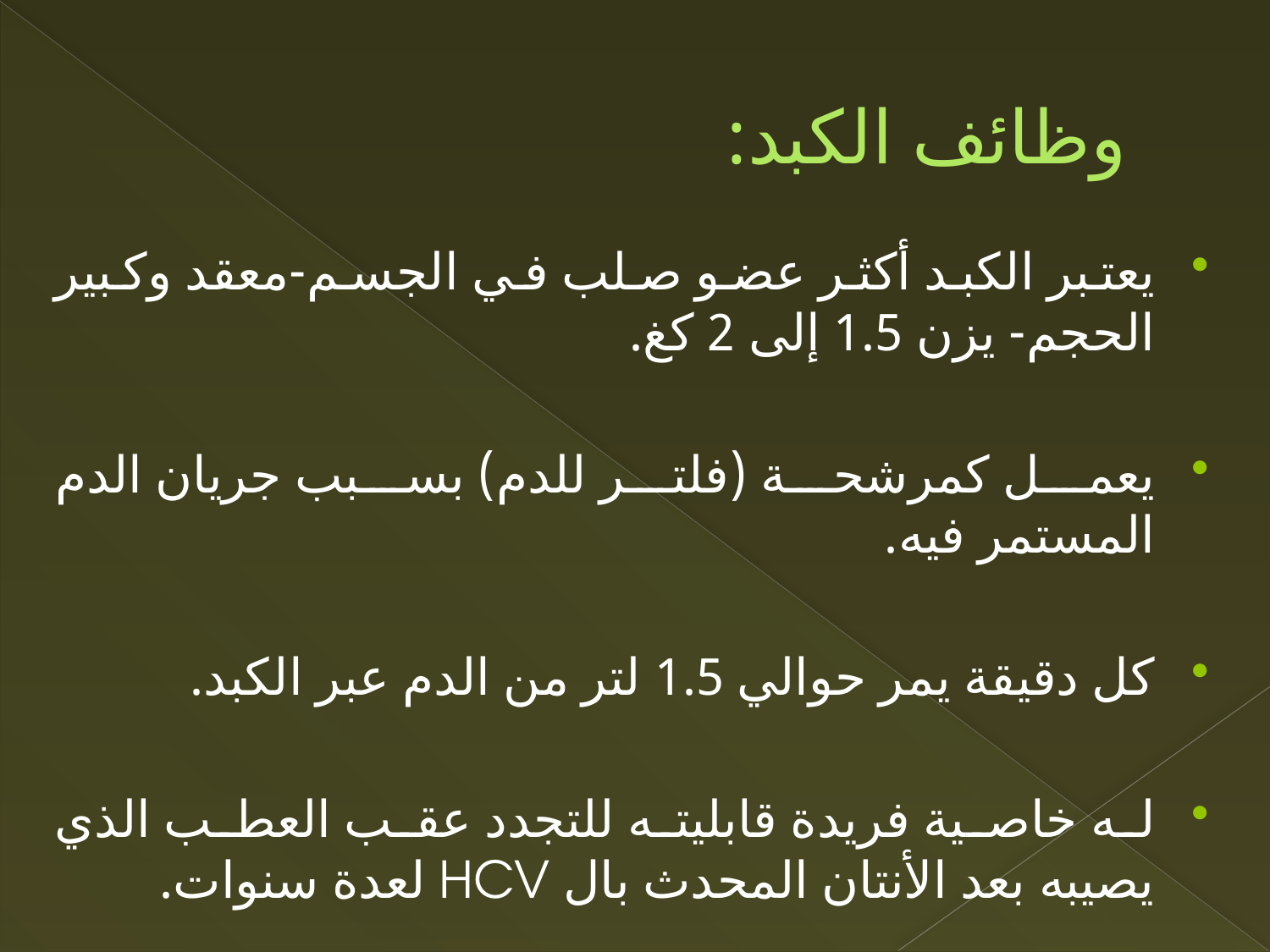

# وظائف الكبد:
يعتبر الكبد أكثر عضو صلب في الجسم-معقد وكبير الحجم- يزن 1.5 إلى 2 كغ.

يعمل كمرشحة (فلتر للدم) بسبب جريان الدم المستمر فيه.

كل دقيقة يمر حوالي 1.5 لتر من الدم عبر الكبد.

له خاصية فريدة قابليته للتجدد عقب العطب الذي يصيبه بعد الأنتان المحدث بال HCV لعدة سنوات.